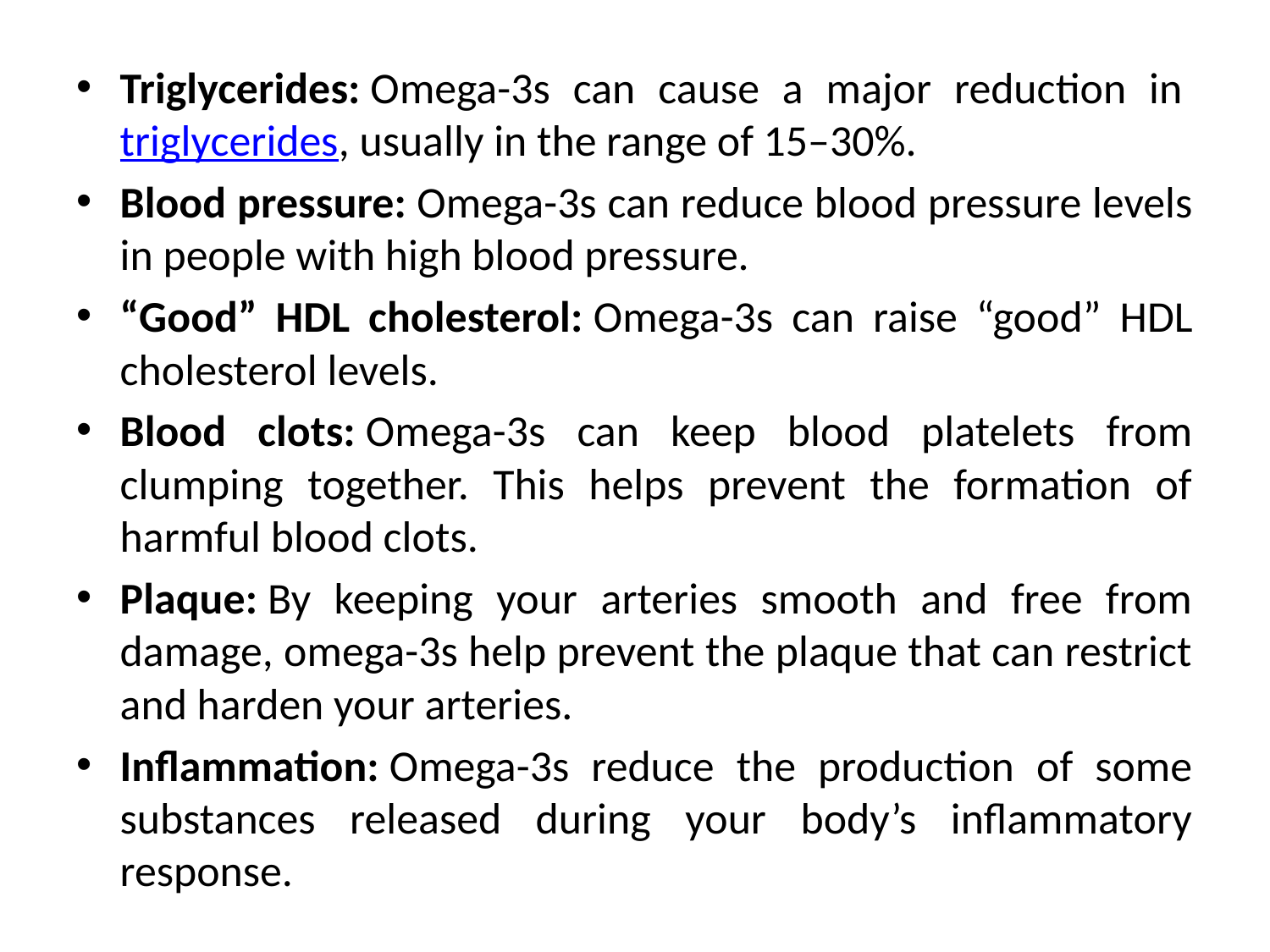

Triglycerides: Omega-3s can cause a major reduction in triglycerides, usually in the range of 15–30%.
Blood pressure: Omega-3s can reduce blood pressure levels in people with high blood pressure.
“Good” HDL cholesterol: Omega-3s can raise “good” HDL cholesterol levels.
Blood clots: Omega-3s can keep blood platelets from clumping together. This helps prevent the formation of harmful blood clots.
Plaque: By keeping your arteries smooth and free from damage, omega-3s help prevent the plaque that can restrict and harden your arteries.
Inflammation: Omega-3s reduce the production of some substances released during your body’s inflammatory response.